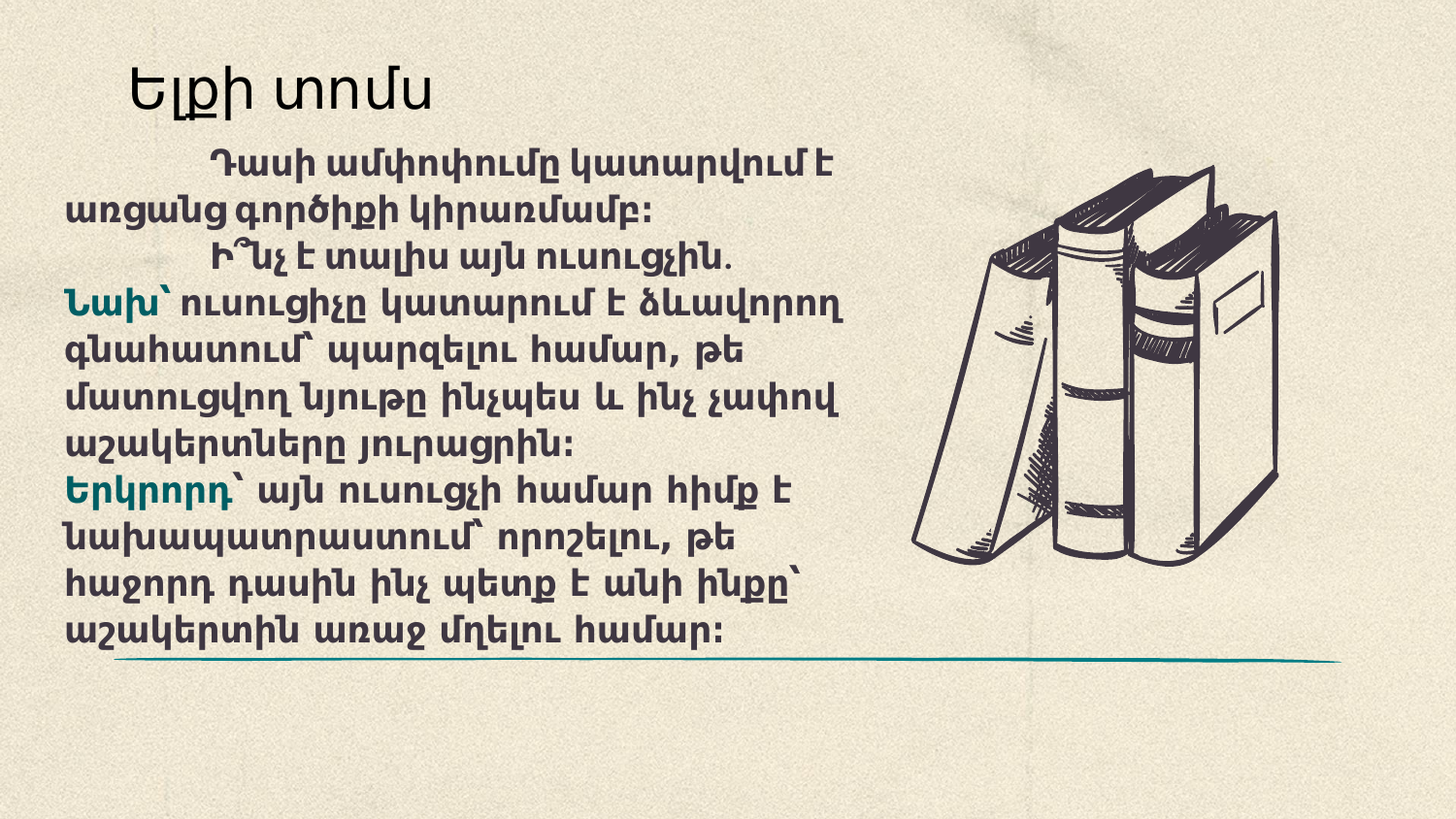

Ելքի տոմս
# Դասի ամփոփումը կատարվում է առցանց գործիքի կիրառմամբ։ Ի՞նչ է տալիս այն ուսուցչին. Նախ՝ ուսուցիչը կատարում է ձևավորող գնահատում՝ պարզելու համար, թե մատուցվող նյութը ինչպես և ինչ չափով աշակերտները յուրացրին։ Երկրորդ՝ այն ուսուցչի համար հիմք է նախապատրաստում՝ որոշելու, թե հաջորդ դասին ինչ պետք է անի ինքը՝ աշակերտին առաջ մղելու համար։